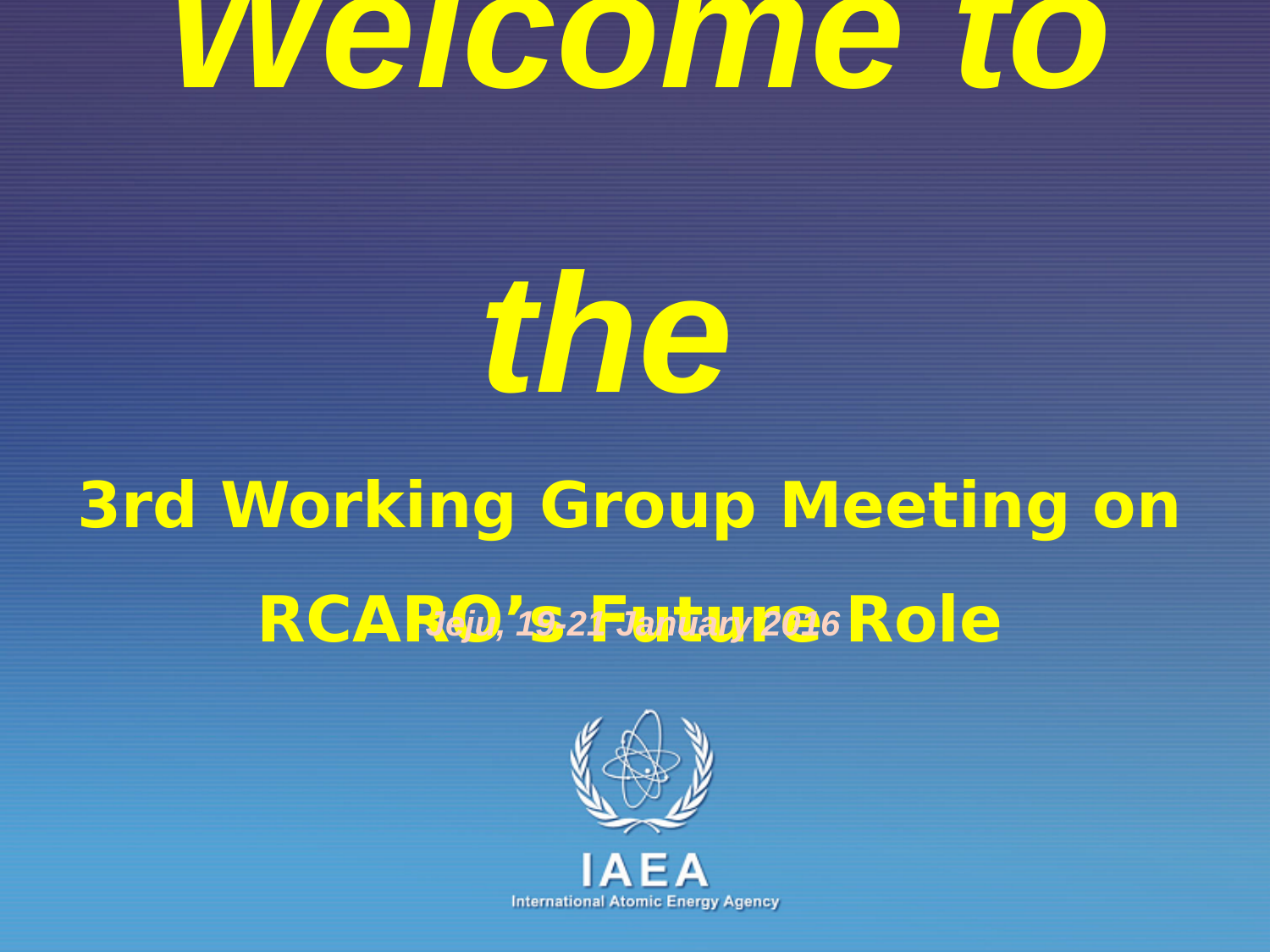

# Welcome to the 3rd Working Group Meeting on RCARO’s Future Role

Jeju, 19-21 January 2016